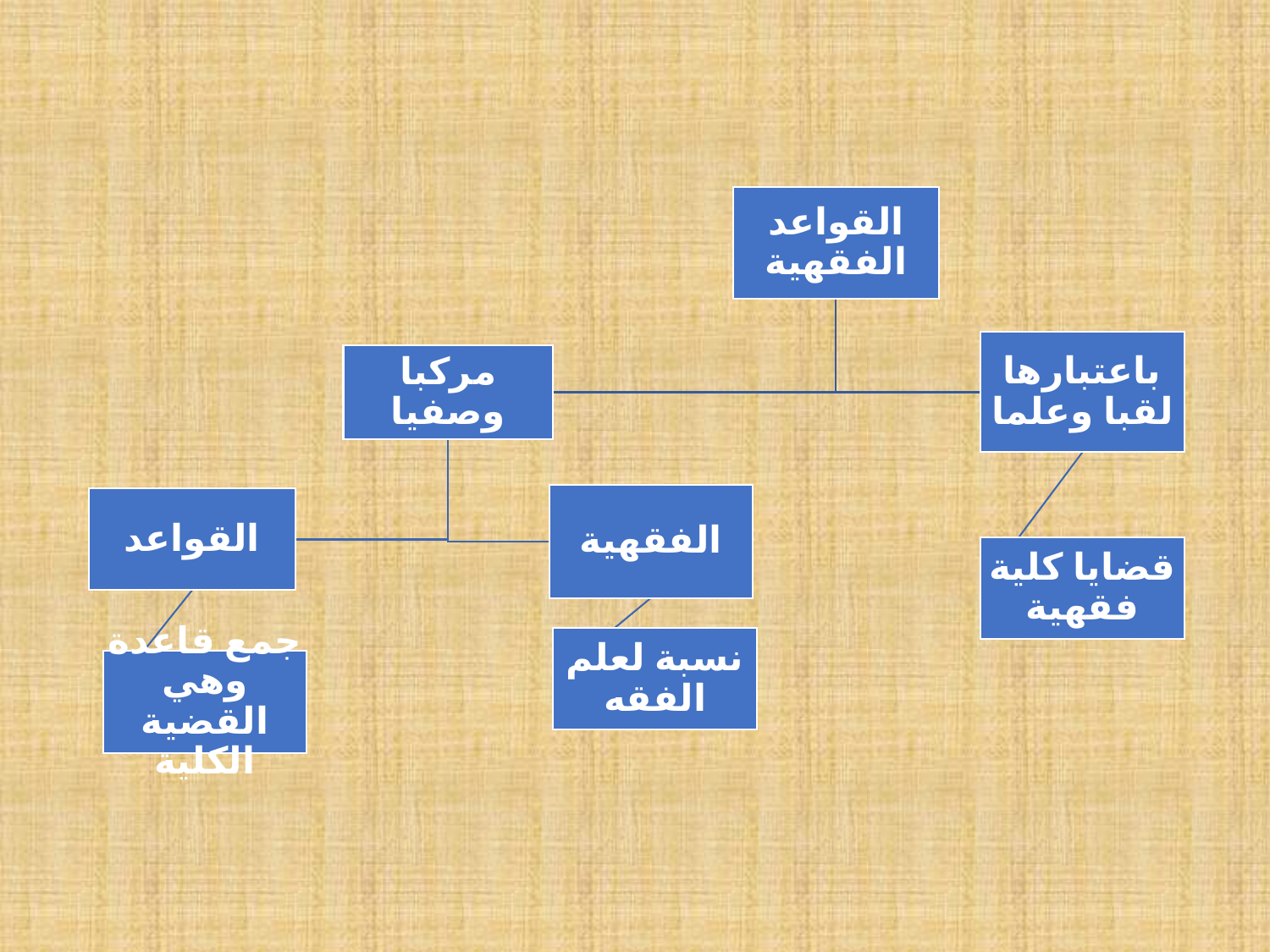

القواعد الفقهية
مركبا وصفيا
القواعد
جمع قاعدة وهي القضية الكلية
الفقهية
نسبة لعلم الفقه
باعتبارها لقبا وعلما
قضايا كلية فقهية